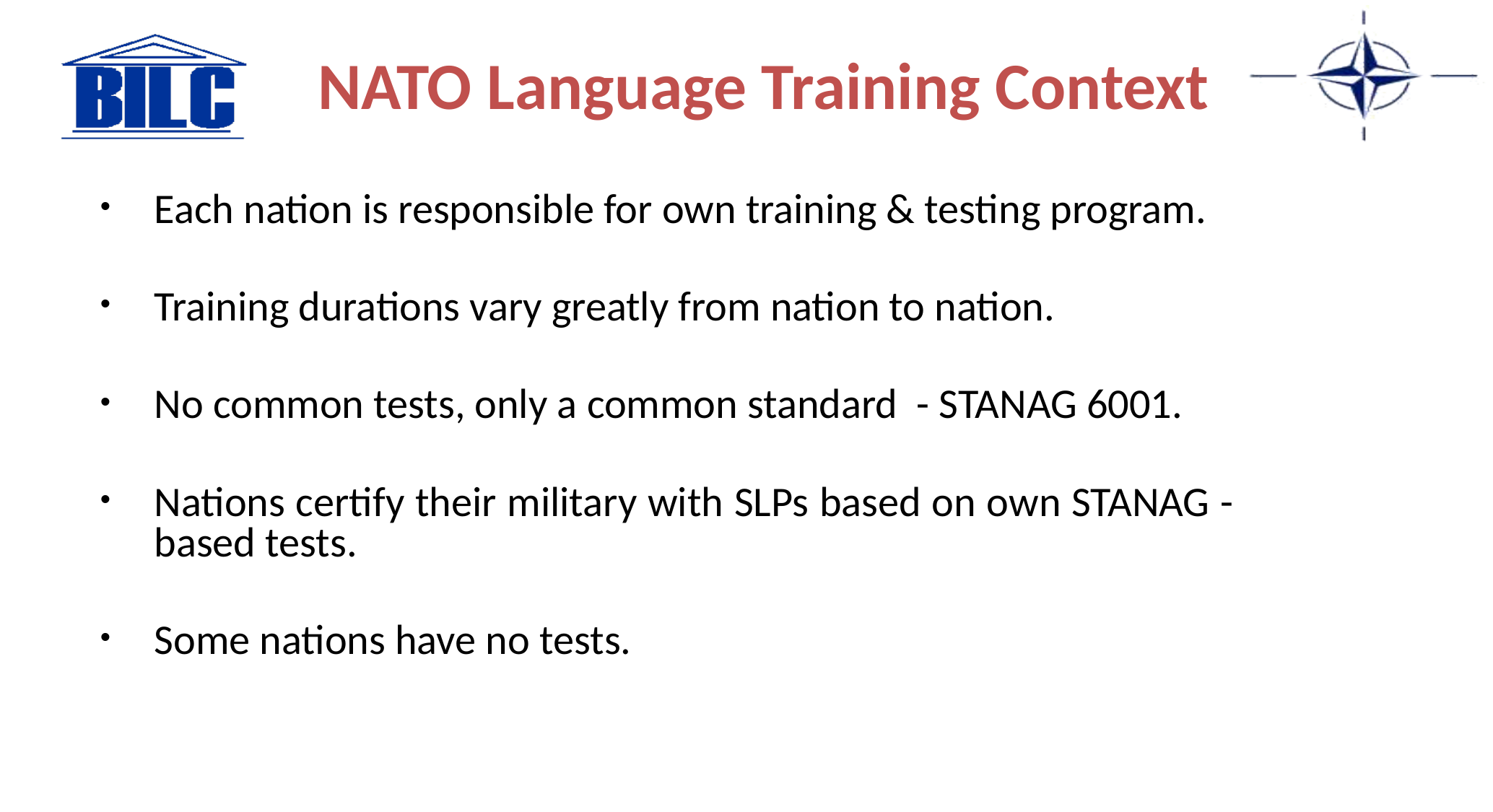

NATO Language Training Context
Each nation is responsible for own training & testing program.

Training durations vary greatly from nation to nation.

No common tests, only a common standard  - STANAG 6001.

Nations certify their military with SLPs based on own STANAG -       based tests.

Some nations have no tests.